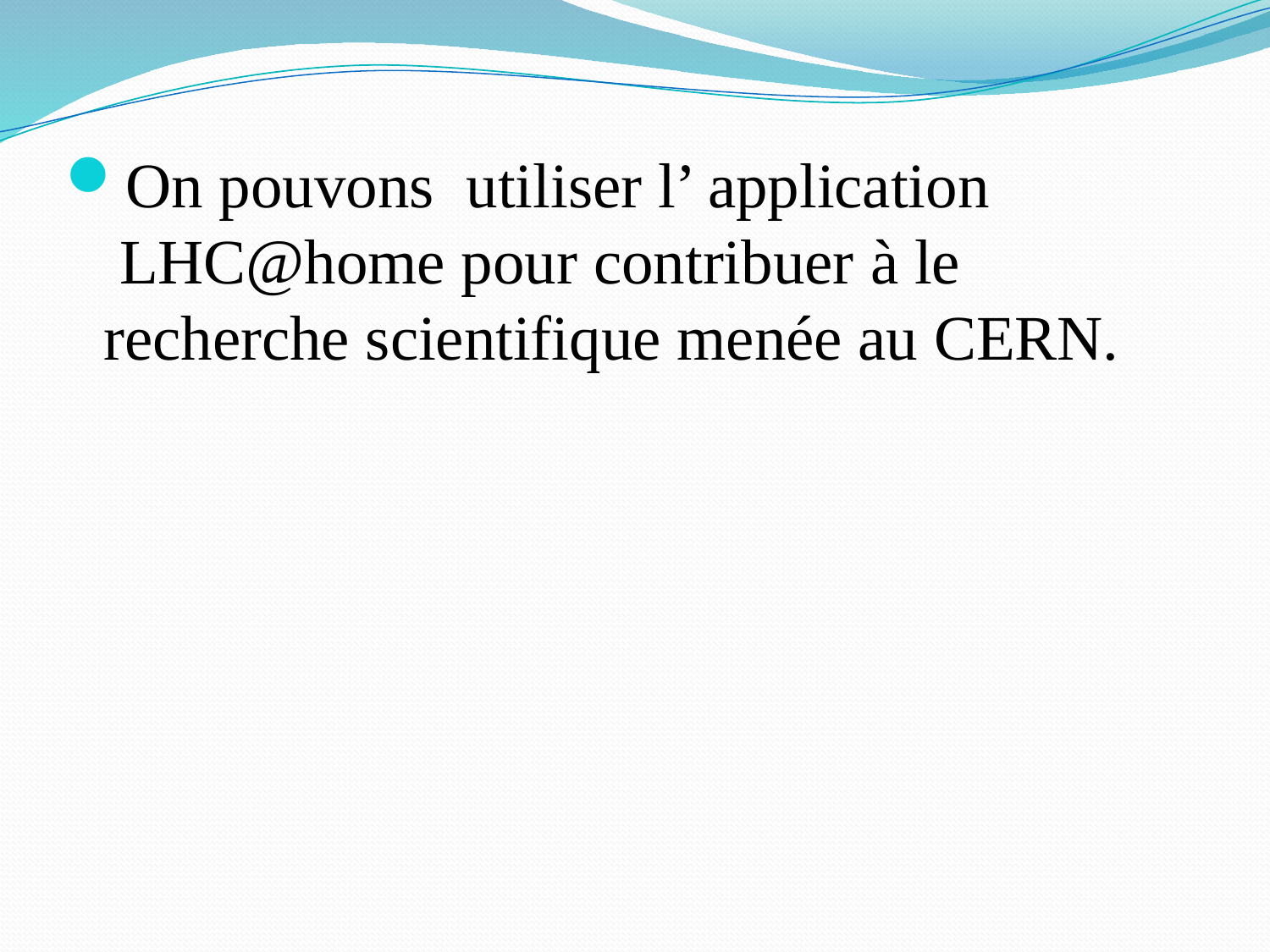

On pouvons  utiliser l’ application  LHC@home pour contribuer à le recherche scientifique menée au CERN.